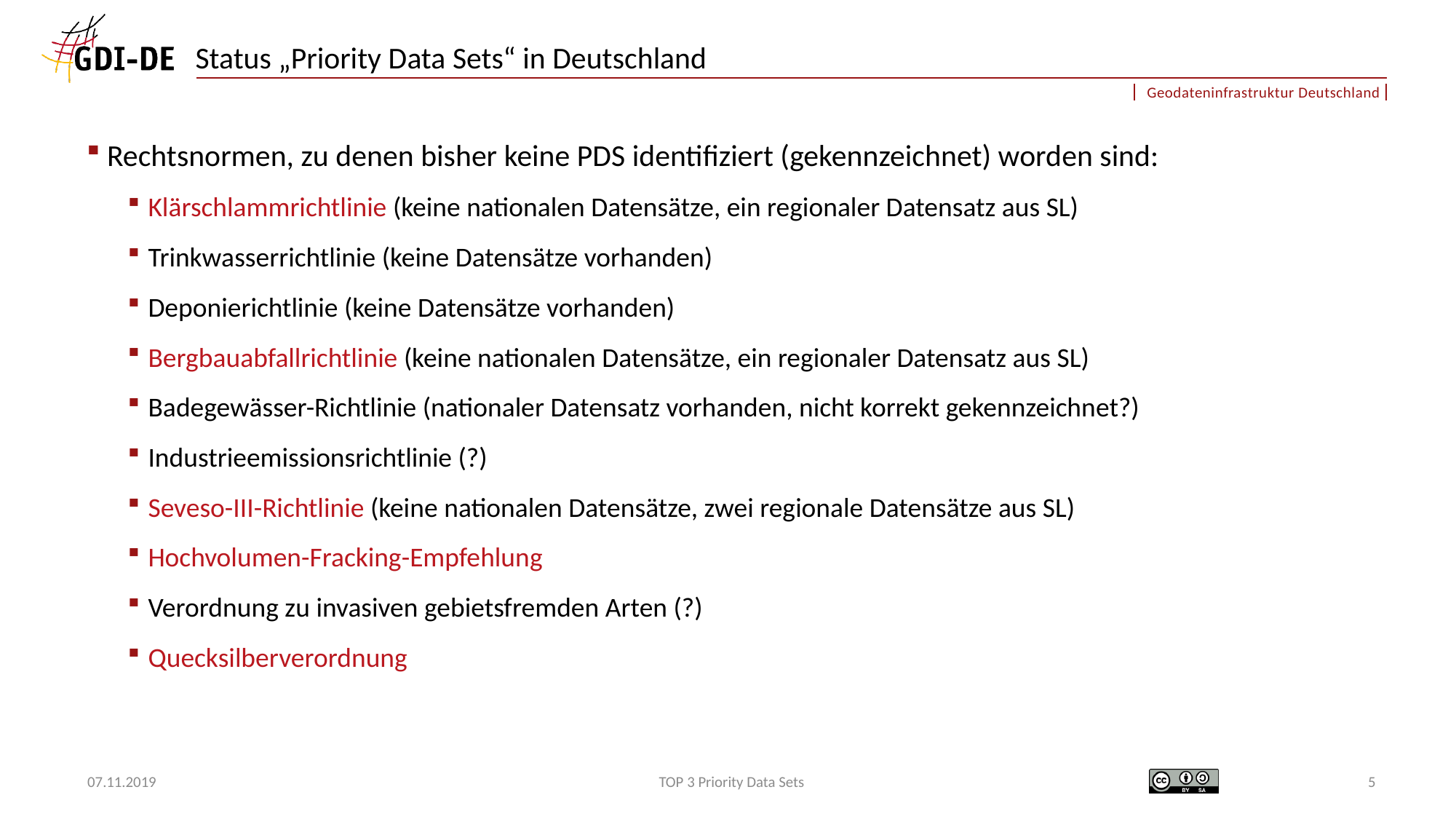

# Status „Priority Data Sets“ in Deutschland
Rechtsnormen, zu denen bisher keine PDS identifiziert (gekennzeichnet) worden sind:
Klärschlammrichtlinie (keine nationalen Datensätze, ein regionaler Datensatz aus SL)
Trinkwasserrichtlinie (keine Datensätze vorhanden)
Deponierichtlinie (keine Datensätze vorhanden)
Bergbauabfallrichtlinie (keine nationalen Datensätze, ein regionaler Datensatz aus SL)
Badegewässer-Richtlinie (nationaler Datensatz vorhanden, nicht korrekt gekennzeichnet?)
Industrieemissionsrichtlinie (?)
Seveso-III-Richtlinie (keine nationalen Datensätze, zwei regionale Datensätze aus SL)
Hochvolumen-Fracking-Empfehlung
Verordnung zu invasiven gebietsfremden Arten (?)
Quecksilberverordnung
07.11.2019
TOP 3 Priority Data Sets
5